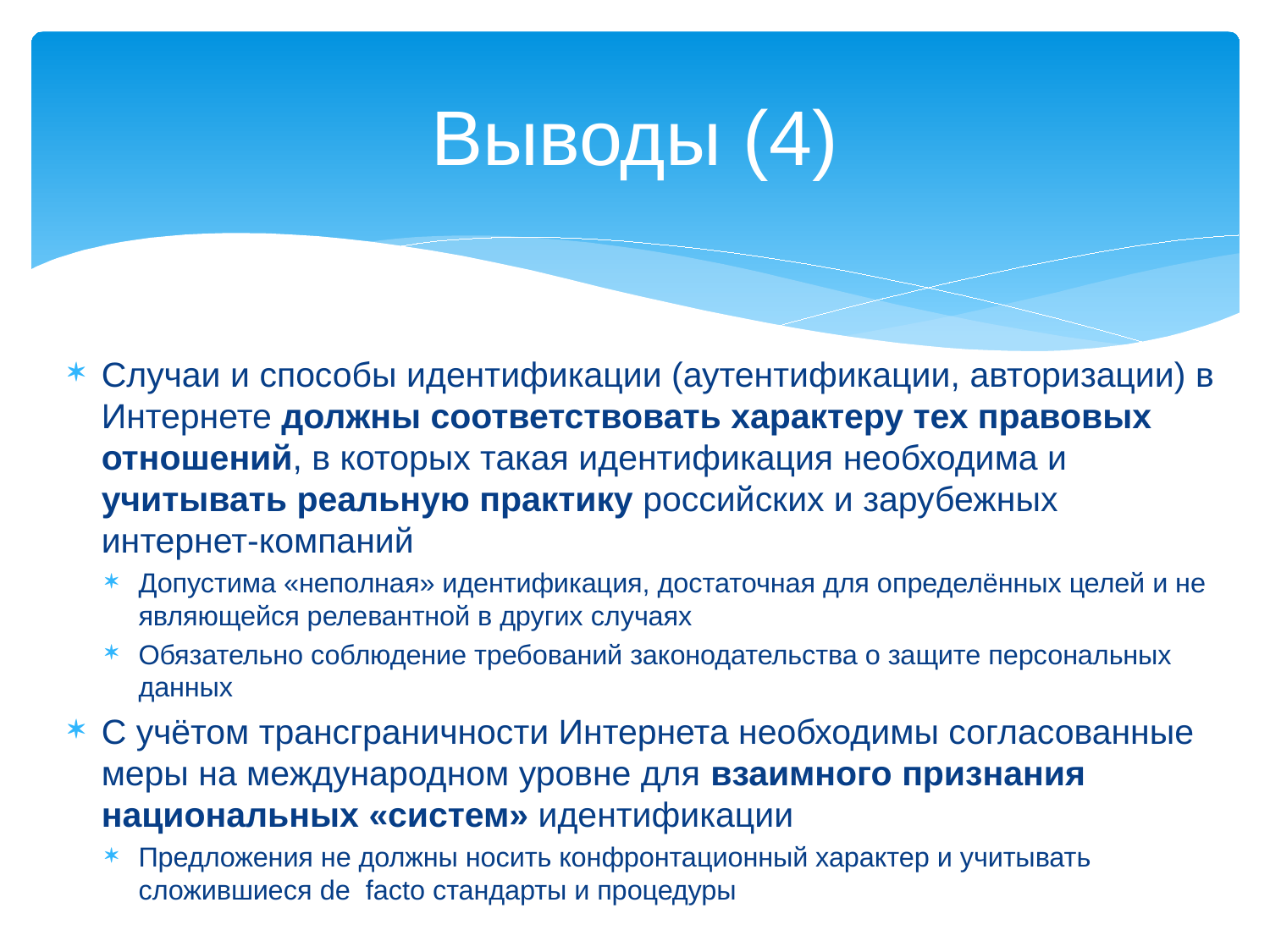

# Выводы (4)
Случаи и способы идентификации (аутентификации, авторизации) в Интернете должны соответствовать характеру тех правовых отношений, в которых такая идентификация необходима и учитывать реальную практику российских и зарубежных интернет-компаний
Допустима «неполная» идентификация, достаточная для определённых целей и не являющейся релевантной в других случаях
Обязательно соблюдение требований законодательства о защите персональных данных
С учётом трансграничности Интернета необходимы согласованные меры на международном уровне для взаимного признания национальных «систем» идентификации
Предложения не должны носить конфронтационный характер и учитывать сложившиеся de  facto стандарты и процедуры